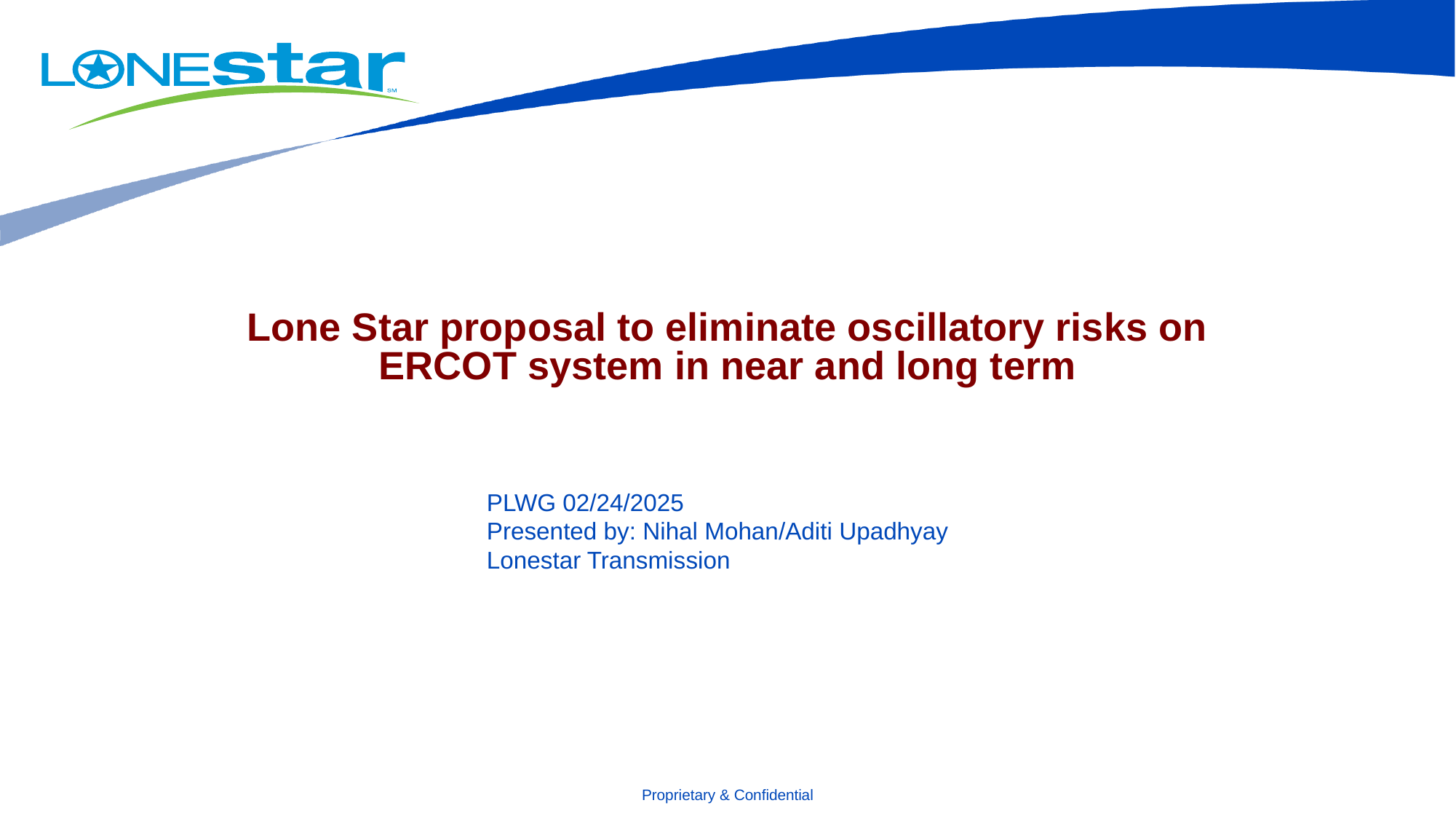

# Lone Star proposal to eliminate oscillatory risks on ERCOT system in near and long term
PLWG 02/24/2025
Presented by: Nihal Mohan/Aditi Upadhyay
Lonestar Transmission